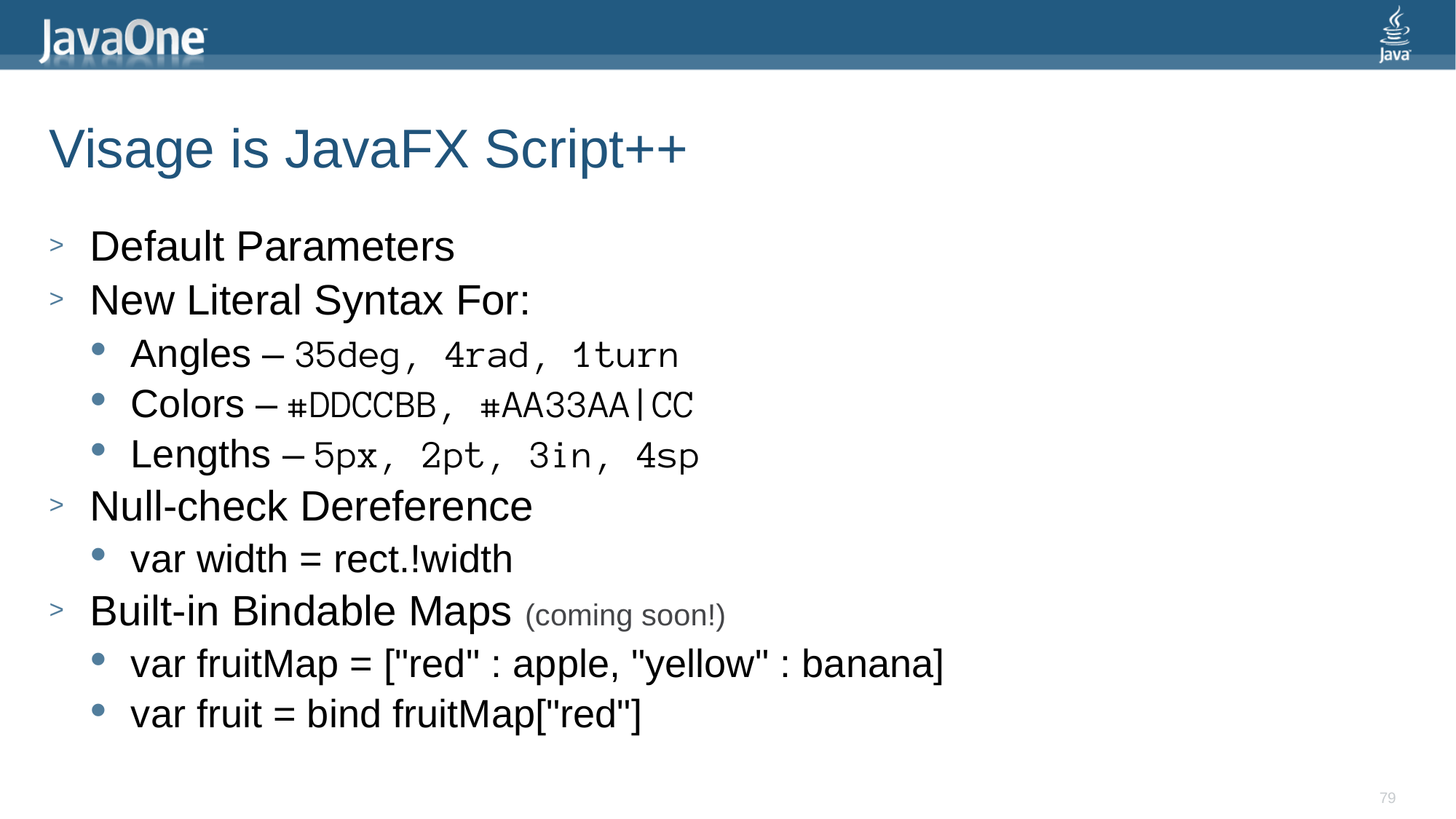

# Visage is JavaFX Script++
Default Parameters
New Literal Syntax For:
Angles – 35deg, 4rad, 1turn
Colors – #DDCCBB, #AA33AA|CC
Lengths – 5px, 2pt, 3in, 4sp
Null-check Dereference
var width = rect.!width
Built-in Bindable Maps (coming soon!)
var fruitMap = ["red" : apple, "yellow" : banana]
var fruit = bind fruitMap["red"]
79